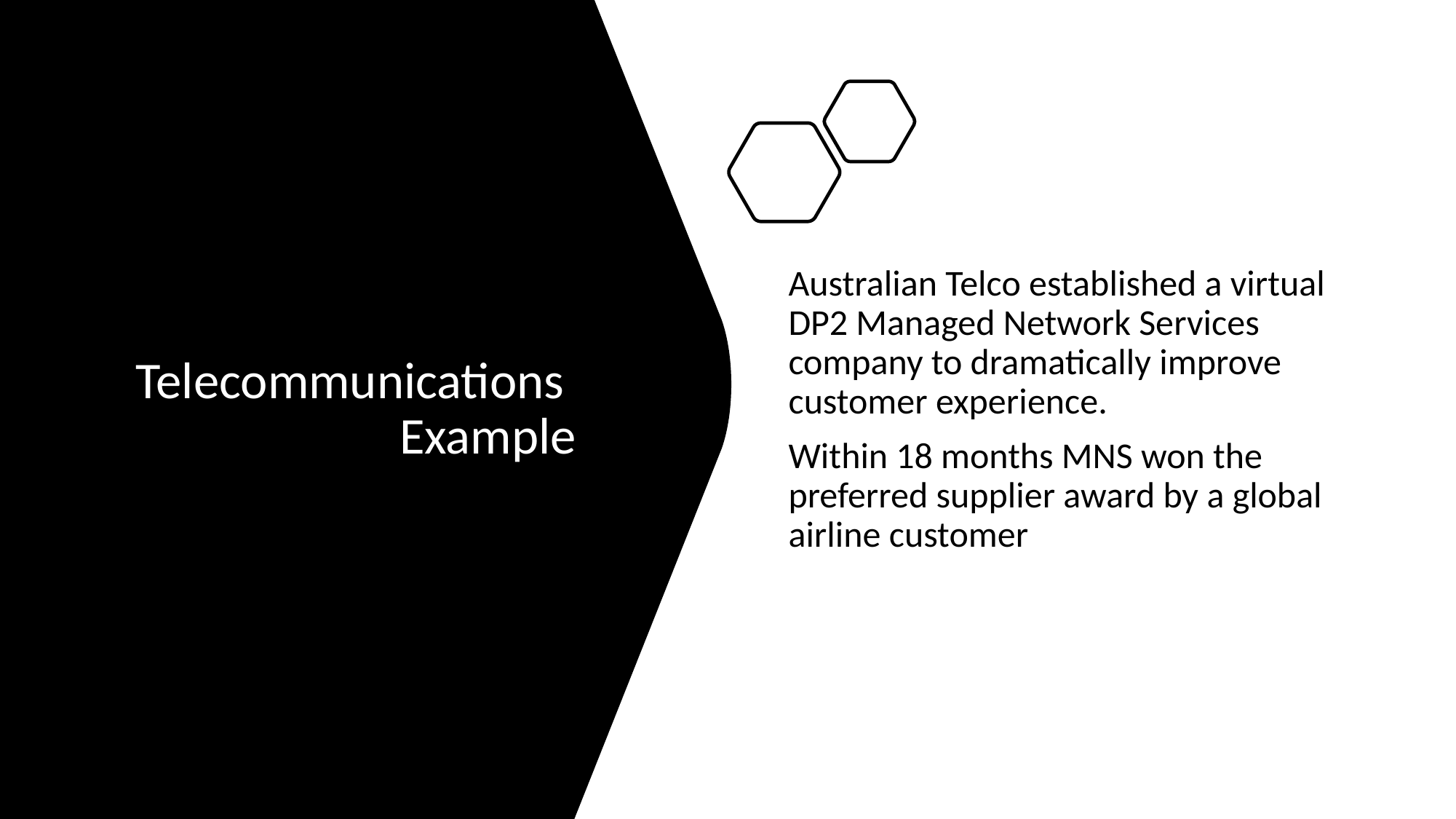

# Telecommunications  Example
Australian Telco established a virtual DP2 Managed Network Services company to dramatically improve customer experience.
Within 18 months MNS won the preferred supplier award by a global airline customer
AMERIN 2020
12